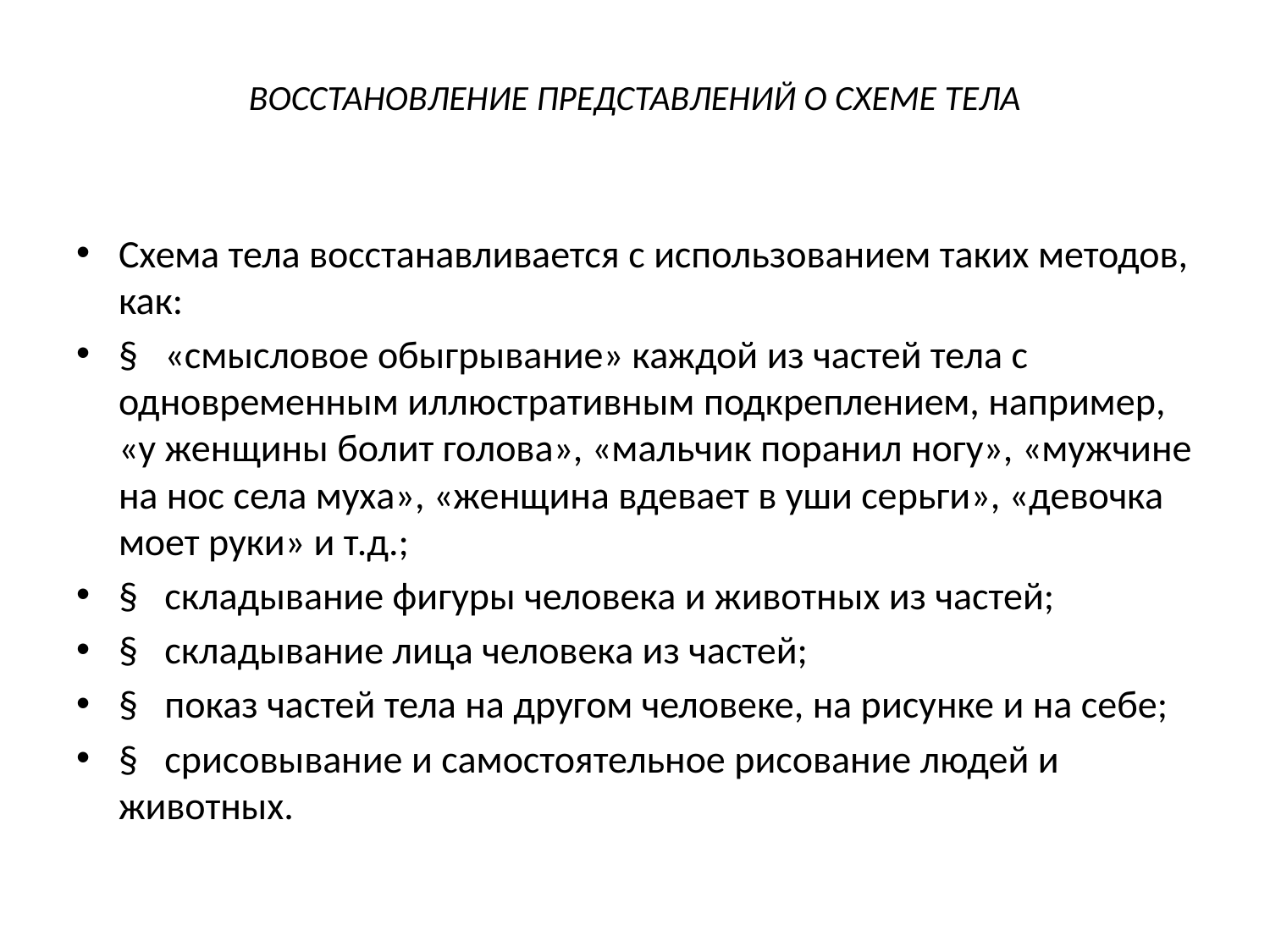

# ВОССТАНОВЛЕНИЕ ПРЕДСТАВЛЕНИЙ О СХЕМЕ ТЕЛА
Схема тела восстанавливается с использованием таких методов, как:
§   «смысловое обыгрывание» каждой из частей тела с одновременным иллюстративным подкреплением, например, «у женщины болит голова», «мальчик поранил ногу», «мужчине на нос села муха», «женщина вдевает в уши серьги», «девочка моет руки» и т.д.;
§   складывание фигуры человека и животных из частей;
§   складывание лица человека из частей;
§   показ частей тела на другом человеке, на рисунке и на себе;
§   срисовывание и самостоятельное рисование людей и животных.